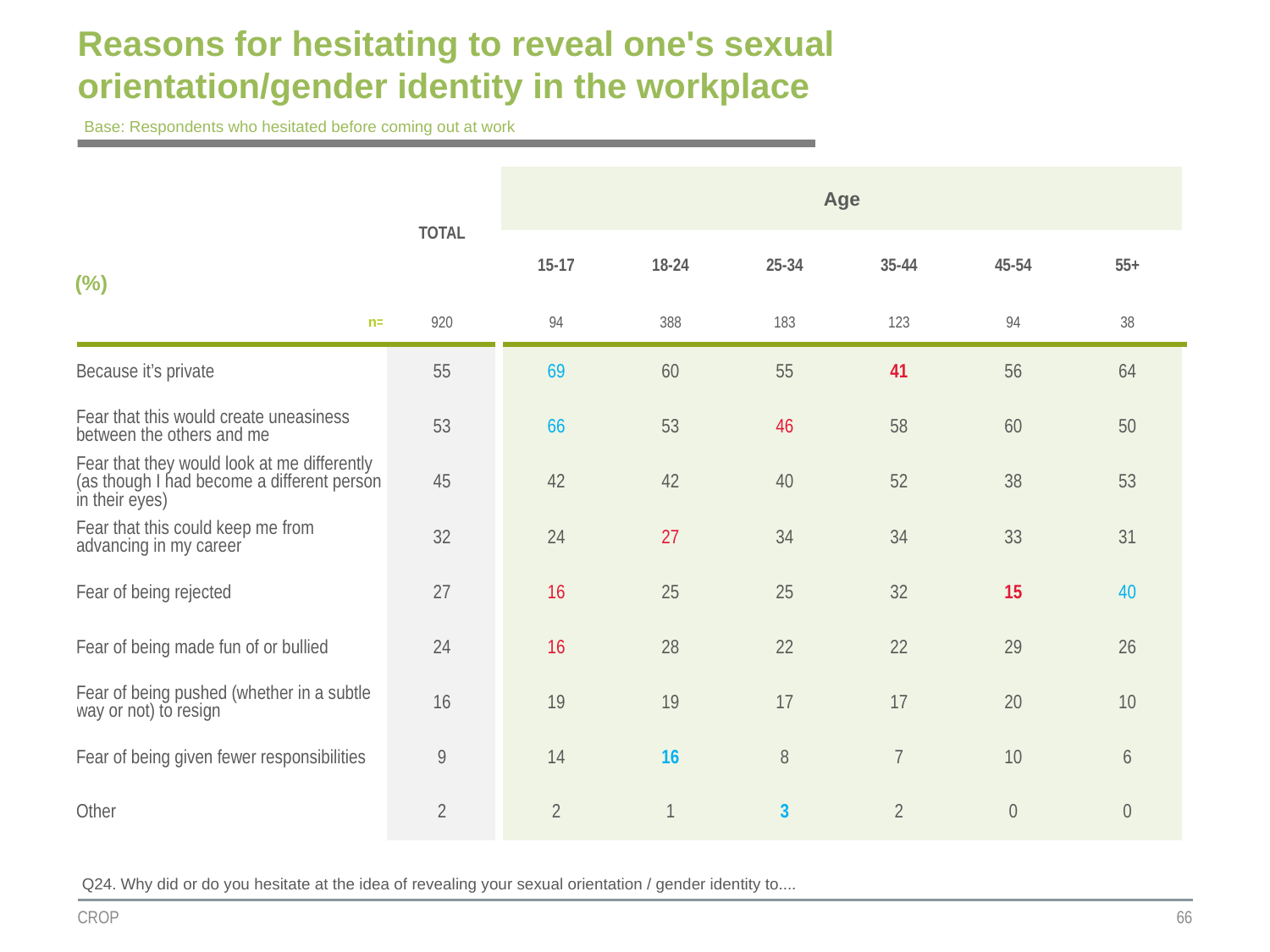

# Reasons for hesitating to reveal one's sexual orientation/gender identity in the workplace
Base: Respondents who hesitated before coming out at work
|  | TOTAL | Age |  |  |  |  |  |
| --- | --- | --- | --- | --- | --- | --- | --- |
| (%) |  |  |  |  |  |  |  |
|  |  | 15-17 | 18-24 | 25-34 | 35-44 | 45-54 | 55+ |
| n= | 920 | 94 | 388 | 183 | 123 | 94 | 38 |
| Because it’s private | 55 | 69 | 60 | 55 | 41 | 56 | 64 |
| Fear that this would create uneasiness between the others and me | 53 | 66 | 53 | 46 | 58 | 60 | 50 |
| Fear that they would look at me differently (as though I had become a different person in their eyes) | 45 | 42 | 42 | 40 | 52 | 38 | 53 |
| Fear that this could keep me from advancing in my career | 32 | 24 | 27 | 34 | 34 | 33 | 31 |
| Fear of being rejected | 27 | 16 | 25 | 25 | 32 | 15 | 40 |
| Fear of being made fun of or bullied | 24 | 16 | 28 | 22 | 22 | 29 | 26 |
| Fear of being pushed (whether in a subtle way or not) to resign | 16 | 19 | 19 | 17 | 17 | 20 | 10 |
| Fear of being given fewer responsibilities | 9 | 14 | 16 | 8 | 7 | 10 | 6 |
| Other | 2 | 2 | 1 | 3 | 2 | 0 | 0 |
Q24. Why did or do you hesitate at the idea of revealing your sexual orientation / gender identity to....
CROP
66